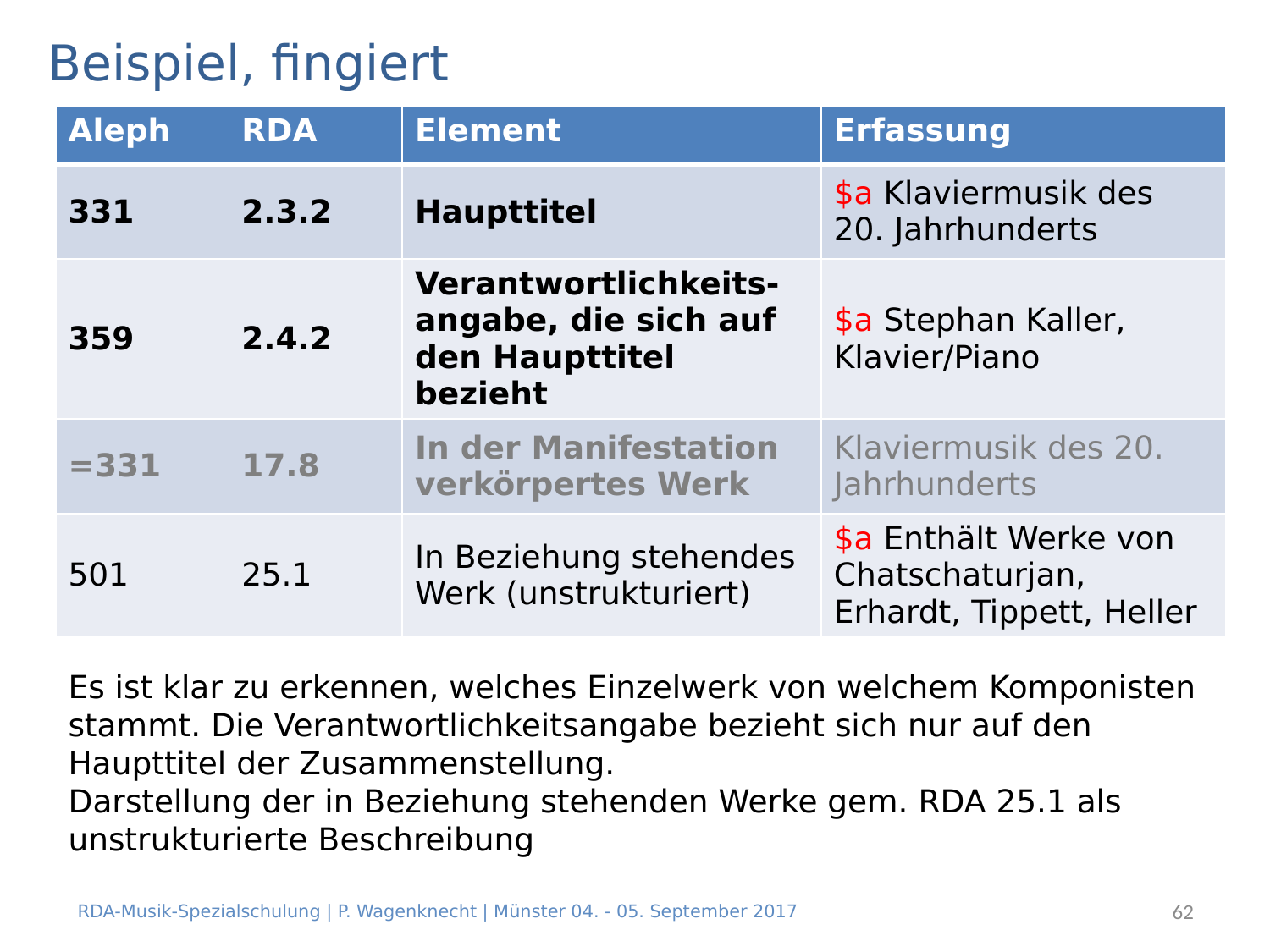

# Beispiel, fingiert
| Aleph | RDA | Element | Erfassung |
| --- | --- | --- | --- |
| 331 | 2.3.2 | Haupttitel | $a Klaviermusik des 20. Jahrhunderts |
| 359 | 2.4.2 | Verantwortlichkeits-angabe, die sich auf den Haupttitel bezieht | $a Stephan Kaller, Klavier/Piano |
| =331 | 17.8 | In der Manifestation verkörpertes Werk | Klaviermusik des 20. Jahrhunderts |
| 501 | 25.1 | In Beziehung stehendes Werk (unstrukturiert) | $a Enthält Werke von Chatschaturjan, Erhardt, Tippett, Heller |
Es ist klar zu erkennen, welches Einzelwerk von welchem Komponisten stammt. Die Verantwortlichkeitsangabe bezieht sich nur auf den Haupttitel der Zusammenstellung.
Darstellung der in Beziehung stehenden Werke gem. RDA 25.1 als unstrukturierte Beschreibung
RDA-Musik-Spezialschulung | P. Wagenknecht | Münster 04. - 05. September 2017
62